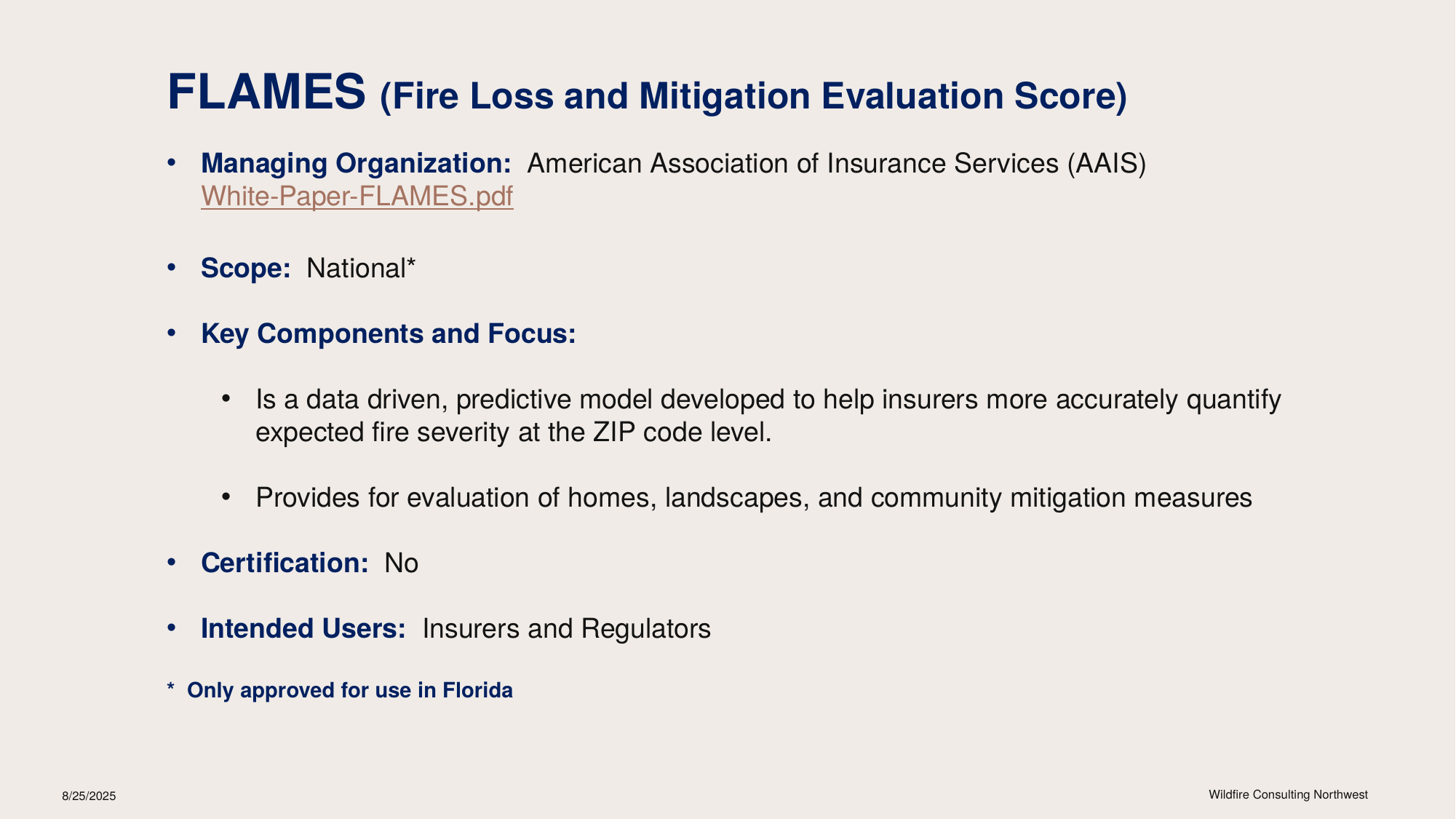

FLAMES (Fire Loss and Mitigation Evaluation Score)
Managing Organization:  American Association of Insurance Services (AAIS) White-Paper-FLAMES.pdf

Scope:  National*

Key Components and Focus:

Is a data driven, predictive model developed to help insurers more accurately quantify expected fire severity at the ZIP code level.

Provides for evaluation of homes, landscapes, and community mitigation measures

Certification:  No

Intended Users:  Insurers and Regulators

*  Only approved for use in Florida
8/25/2025
Wildfire Consulting Northwest